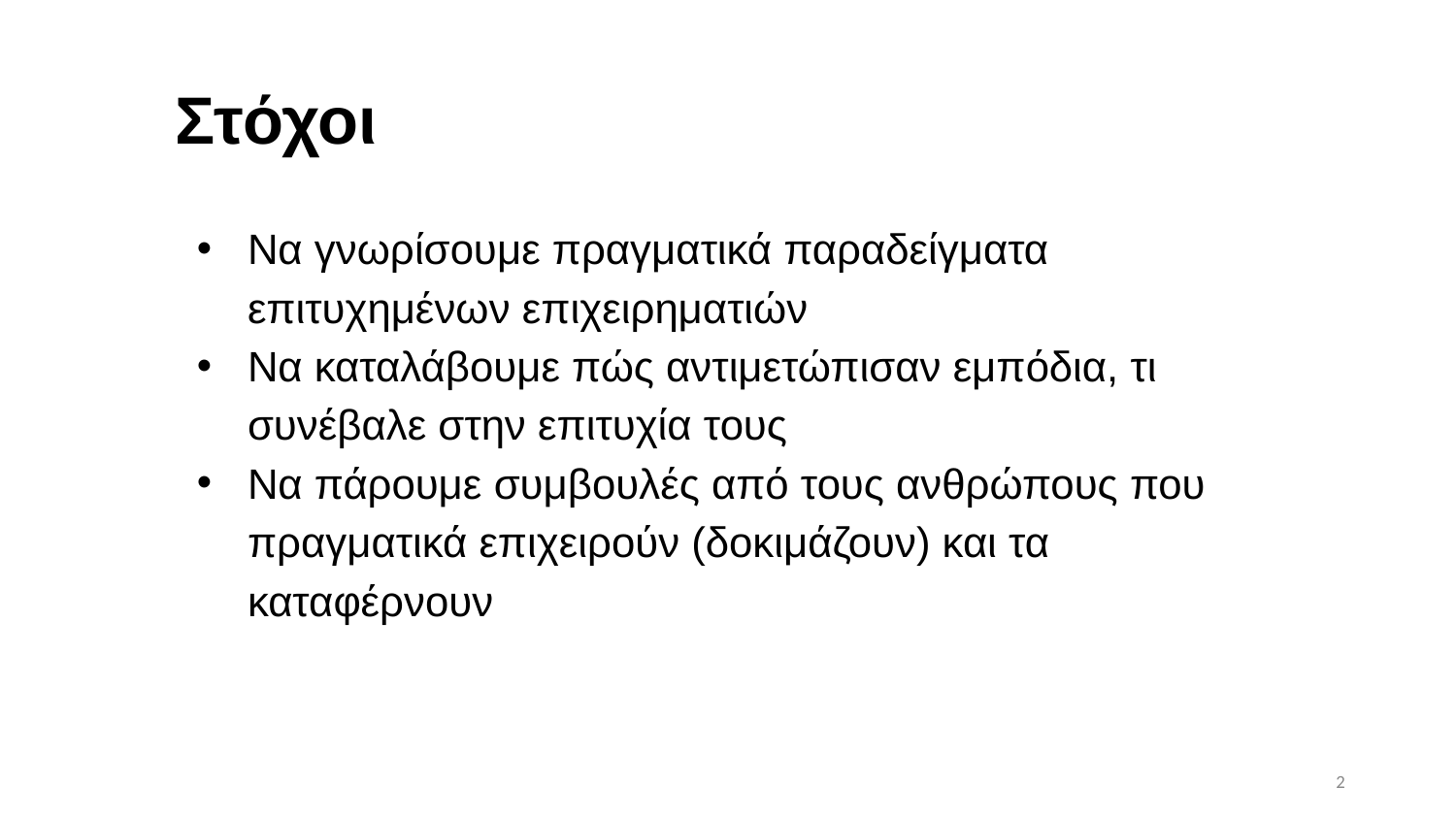

# Στόχοι
Να γνωρίσουμε πραγματικά παραδείγματα επιτυχημένων επιχειρηματιών
Να καταλάβουμε πώς αντιμετώπισαν εμπόδια, τι συνέβαλε στην επιτυχία τους
Να πάρουμε συμβουλές από τους ανθρώπους που πραγματικά επιχειρούν (δοκιμάζουν) και τα καταφέρνουν
2